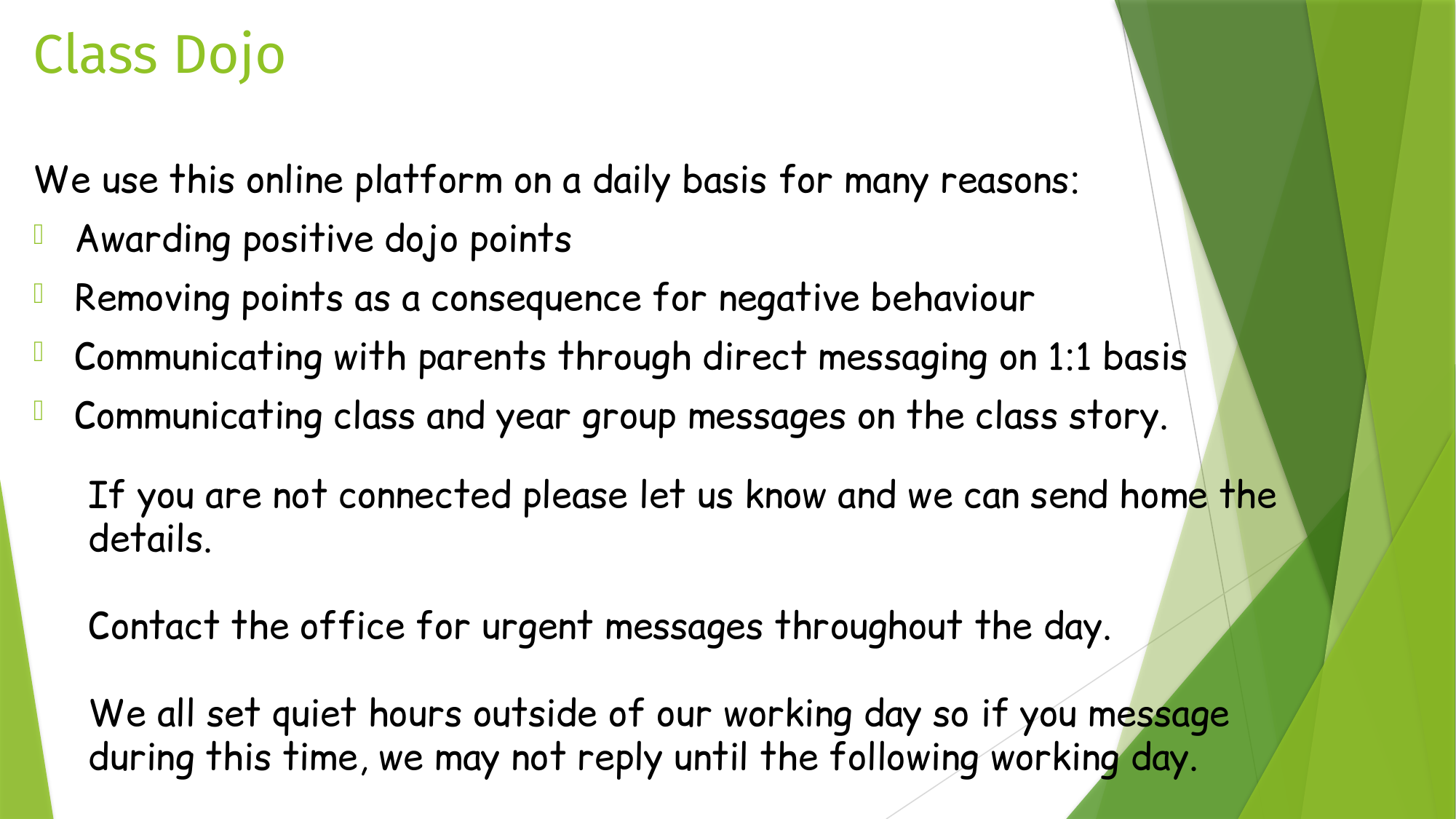

# Class Dojo

We use this online platform on a daily basis for many reasons:
Awarding positive dojo points
Removing points as a consequence for negative behaviour
Communicating with parents through direct messaging on 1:1 basis
Communicating class and year group messages on the class story.

If you are not connected please let us know and we can send home the details.

Contact the office for urgent messages throughout the day.

We all set quiet hours outside of our working day so if you message during this time, we may not reply until the following working day.